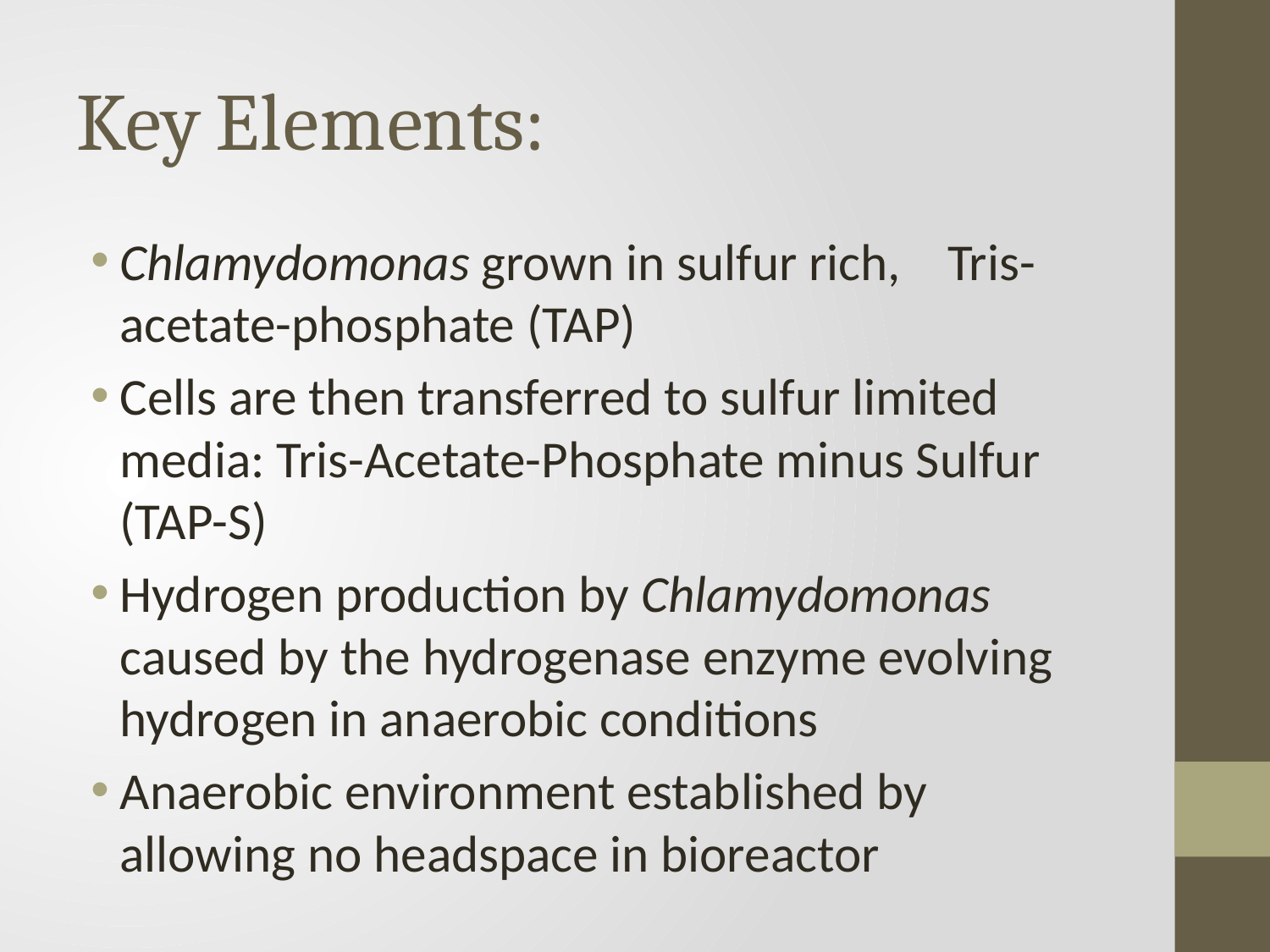

# Key Elements:
Chlamydomonas grown in sulfur rich,    Tris-acetate-phosphate (TAP)
Cells are then transferred to sulfur limited media: Tris-Acetate-Phosphate minus Sulfur (TAP-S)
Hydrogen production by Chlamydomonas caused by the hydrogenase enzyme evolving hydrogen in anaerobic conditions
Anaerobic environment established by allowing no headspace in bioreactor